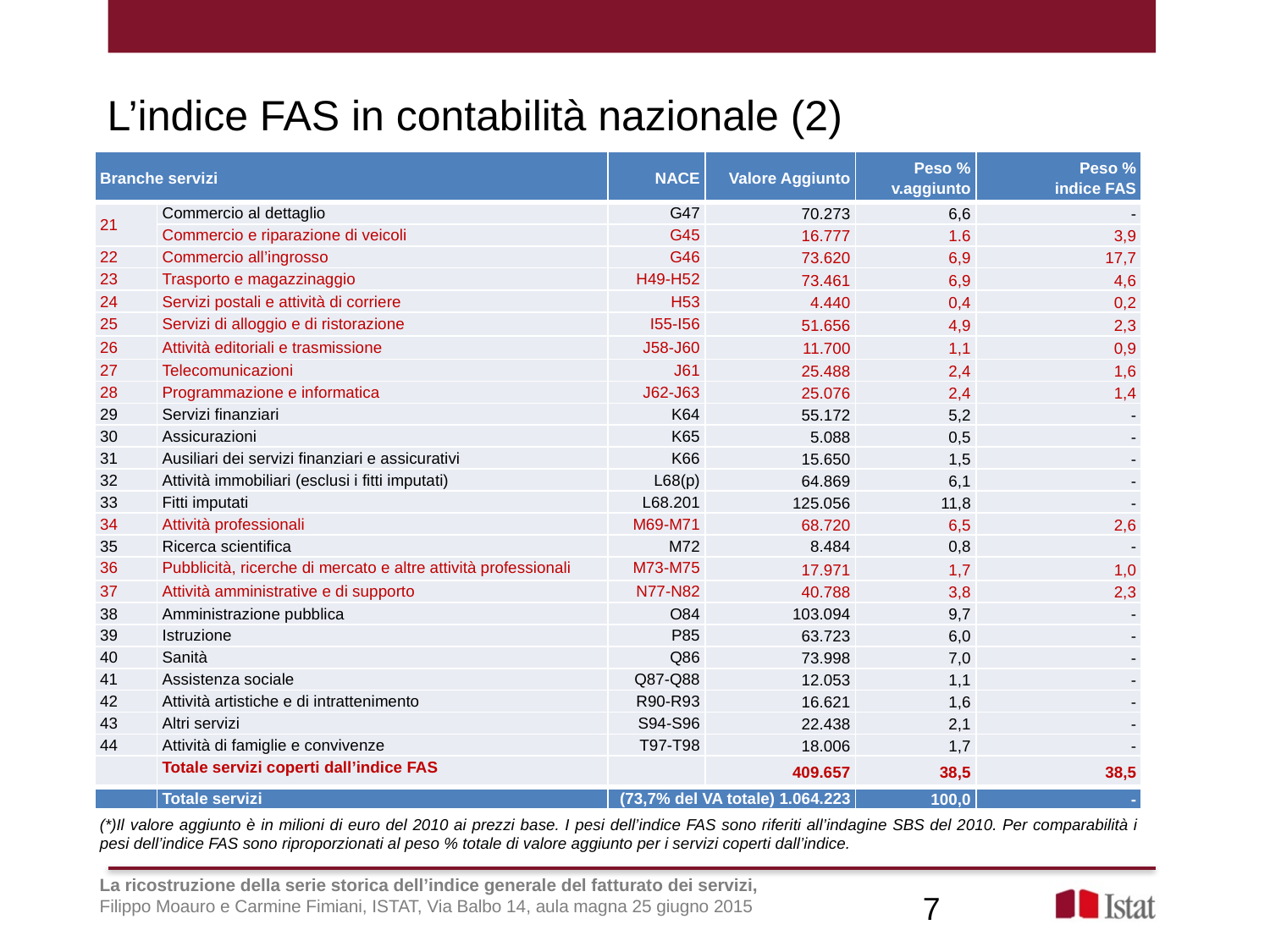

L’indice FAS in contabilità nazionale (2)
| Branche servizi |  | NACE | Valore Aggiunto | Peso % v.aggiunto | Peso % indice FAS |
| --- | --- | --- | --- | --- | --- |
| 21 | Commercio al dettaglio | G47 | 70.273 | 6,6 | - |
|  | Commercio e riparazione di veicoli | G45 | 16.777 | 1.6 | 3,9 |
| 22 | Commercio all’ingrosso | G46 | 73.620 | 6,9 | 17,7 |
| 23 | Trasporto e magazzinaggio | H49-H52 | 73.461 | 6,9 | 4,6 |
| 24 | Servizi postali e attività di corriere | H53 | 4.440 | 0,4 | 0,2 |
| 25 | Servizi di alloggio e di ristorazione | I55-I56 | 51.656 | 4,9 | 2,3 |
| 26 | Attività editoriali e trasmissione | J58-J60 | 11.700 | 1,1 | 0,9 |
| 27 | Telecomunicazioni | J61 | 25.488 | 2,4 | 1,6 |
| 28 | Programmazione e informatica | J62-J63 | 25.076 | 2,4 | 1,4 |
| 29 | Servizi finanziari | K64 | 55.172 | 5,2 | - |
| 30 | Assicurazioni | K65 | 5.088 | 0,5 | - |
| 31 | Ausiliari dei servizi finanziari e assicurativi | K66 | 15.650 | 1,5 | - |
| 32 | Attività immobiliari (esclusi i fitti imputati) | L68(p) | 64.869 | 6,1 | - |
| 33 | Fitti imputati | L68.201 | 125.056 | 11,8 | - |
| 34 | Attività professionali | M69-M71 | 68.720 | 6,5 | 2,6 |
| 35 | Ricerca scientifica | M72 | 8.484 | 0,8 | - |
| 36 | Pubblicità, ricerche di mercato e altre attività professionali | M73-M75 | 17.971 | 1,7 | 1,0 |
| 37 | Attività amministrative e di supporto | N77 -N82 | 40.788 | 3,8 | 2,3 |
| 38 | Amministrazione pubblica | O84 | 103.094 | 9,7 | - |
| 39 | Istruzione | P85 | 63.723 | 6,0 | - |
| 40 | Sanità | Q86 | 73.998 | 7,0 | - |
| 41 | Assistenza sociale | Q87-Q88 | 12.053 | 1,1 | - |
| 42 | Attività artistiche e di intrattenimento | R90-R93 | 16.621 | 1,6 | - |
| 43 | Altri servizi | S94-S96 | 22.438 | 2,1 | - |
| 44 | Attività di famiglie e convivenze | T97-T98 | 18.006 | 1,7 | - |
|  | Totale servizi coperti dall’indice FAS |  | 409.657 | 38,5 | 38,5 |
|  | Totale servizi | (73,7% del VA totale) 1.064.223 |  | 100,0 | - |
(*)Il valore aggiunto è in milioni di euro del 2010 ai prezzi base. I pesi dell’indice FAS sono riferiti all’indagine SBS del 2010. Per comparabilità i pesi dell’indice FAS sono riproporzionati al peso % totale di valore aggiunto per i servizi coperti dall’indice.
La ricostruzione della serie storica dell’indice generale del fatturato dei servizi,
Filippo Moauro e Carmine Fimiani, ISTAT, Via Balbo 14, aula magna 25 giugno 2015
7